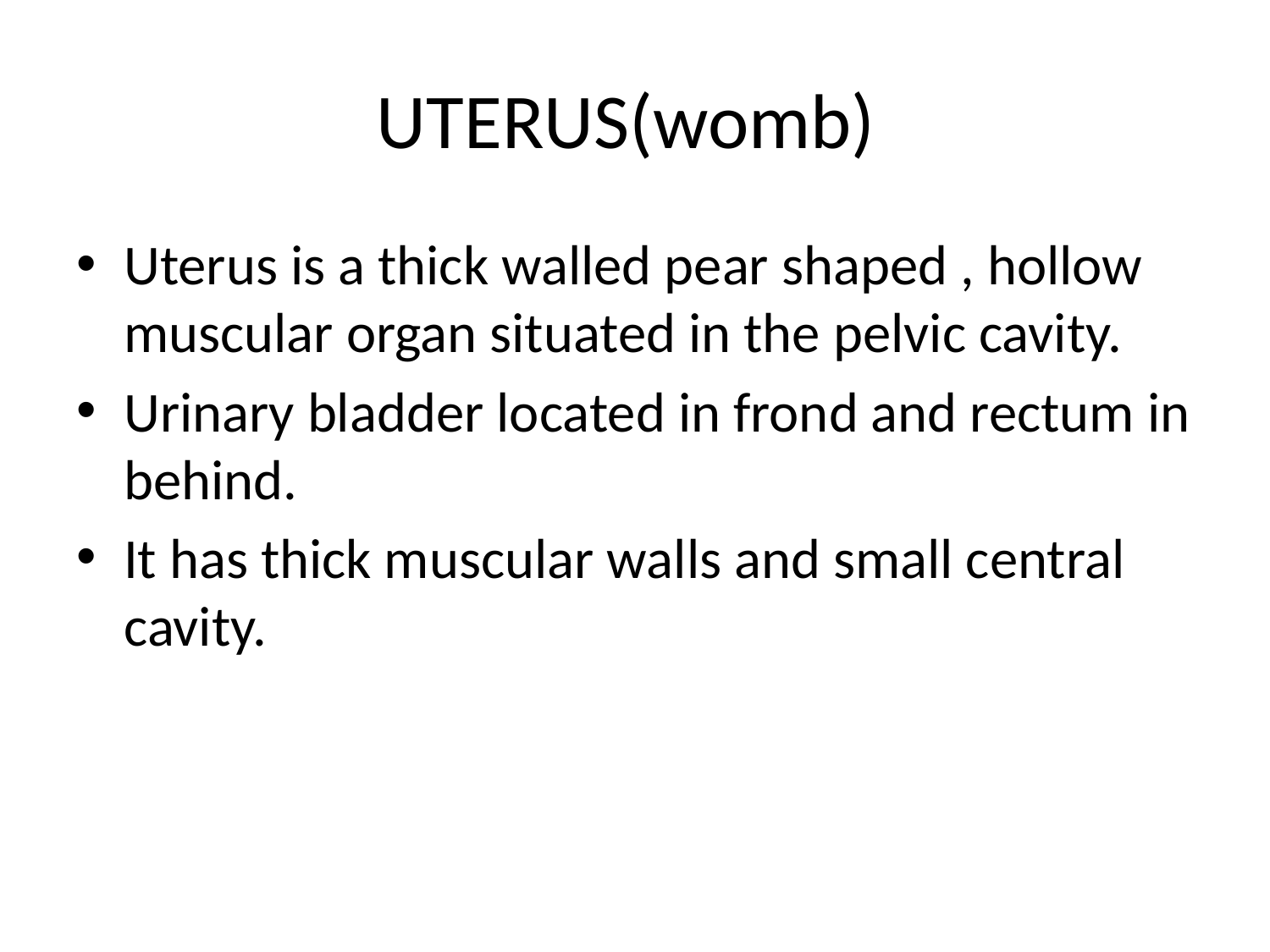

# UTERUS(womb)
Uterus is a thick walled pear shaped , hollow muscular organ situated in the pelvic cavity.
Urinary bladder located in frond and rectum in behind.
It has thick muscular walls and small central cavity.